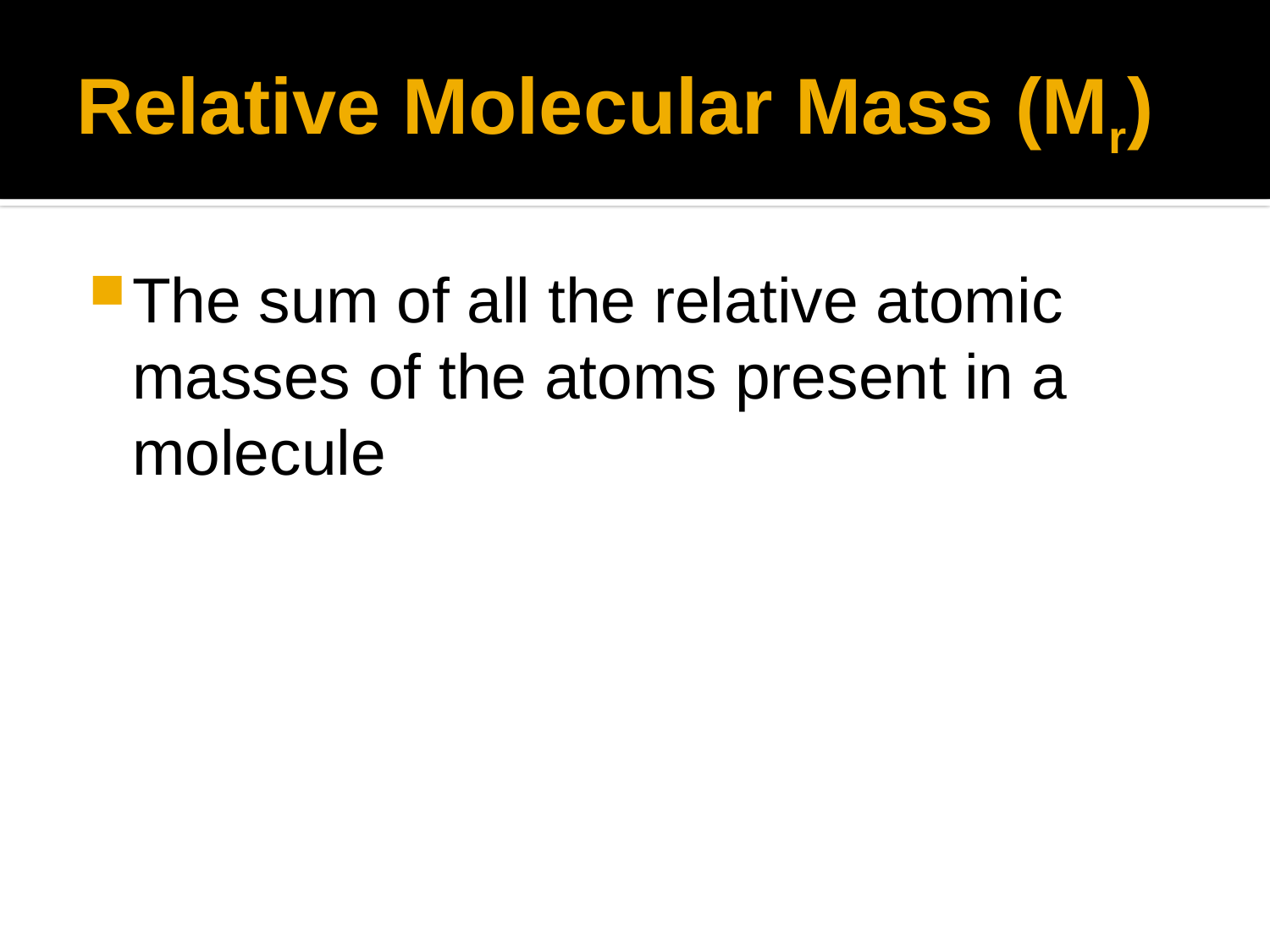

# Relative Molecular Mass (Mr)
The sum of all the relative atomic masses of the atoms present in a molecule